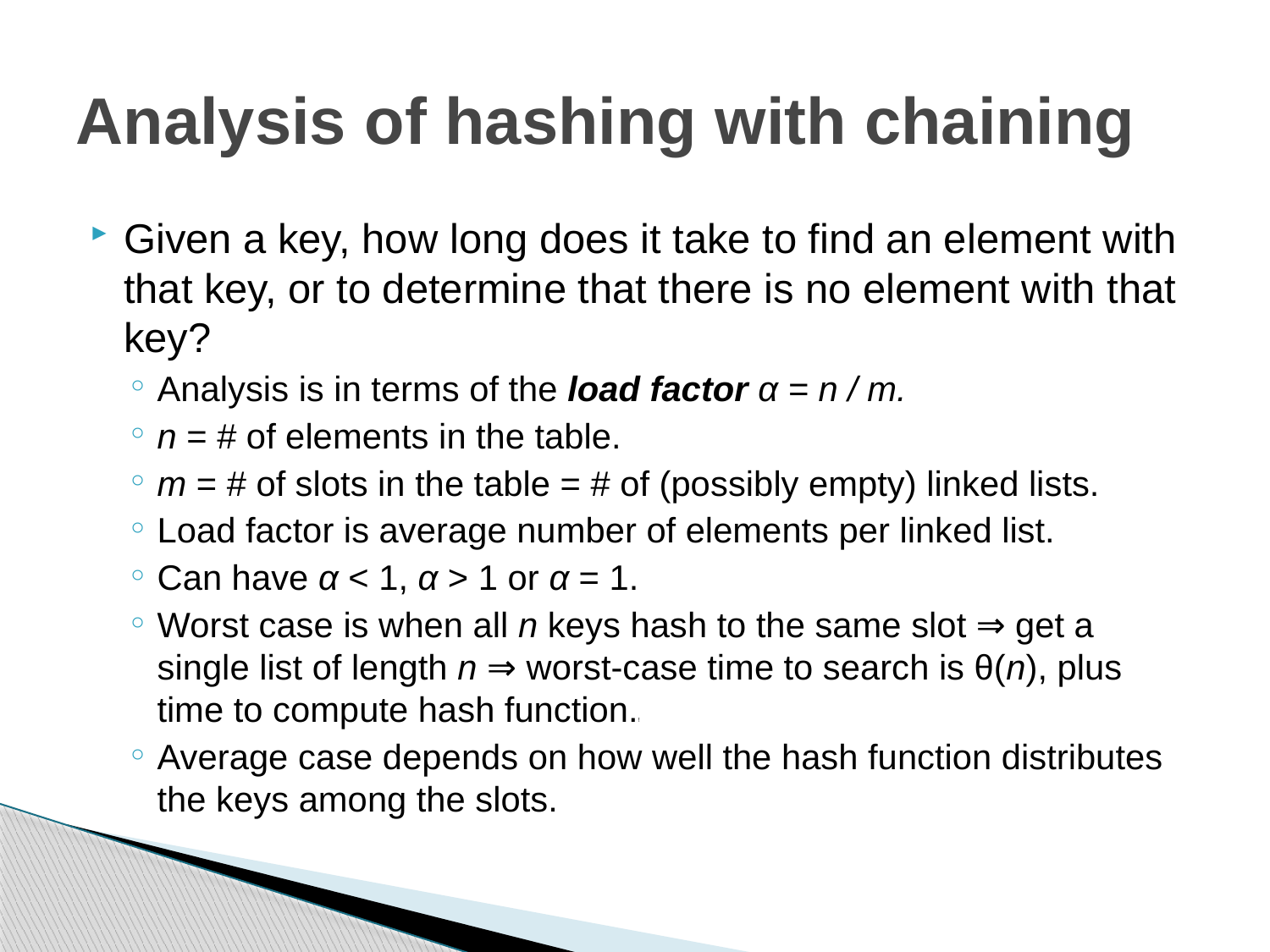

# Analysis of hashing with chaining
Given a key, how long does it take to find an element with that key, or to determine that there is no element with that key?
Analysis is in terms of the load factor α = n / m.
n = # of elements in the table.
m = # of slots in the table = # of (possibly empty) linked lists.
Load factor is average number of elements per linked list.
Can have α < 1, α > 1 or α = 1.
Worst case is when all n keys hash to the same slot ⇒ get a single list of length n ⇒ worst-case time to search is θ(n), plus time to compute hash function.!
Average case depends on how well the hash function distributes the keys among the slots.